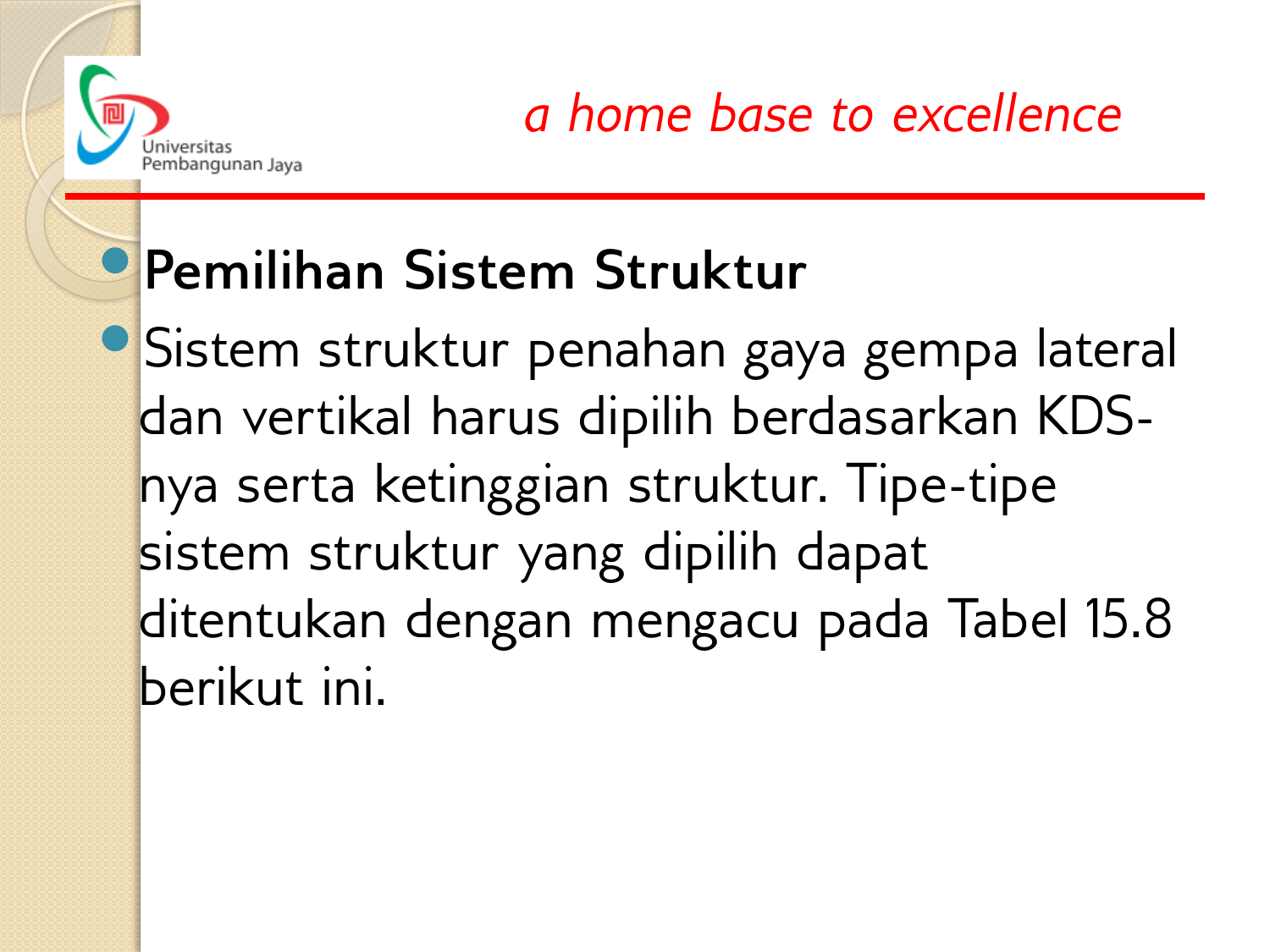

Pemilihan Sistem Struktur
Sistem struktur penahan gaya gempa lateral dan vertikal harus dipilih berdasarkan KDS-nya serta ketinggian struktur. Tipe-tipe sistem struktur yang dipilih dapat ditentukan dengan mengacu pada Tabel 15.8 berikut ini.